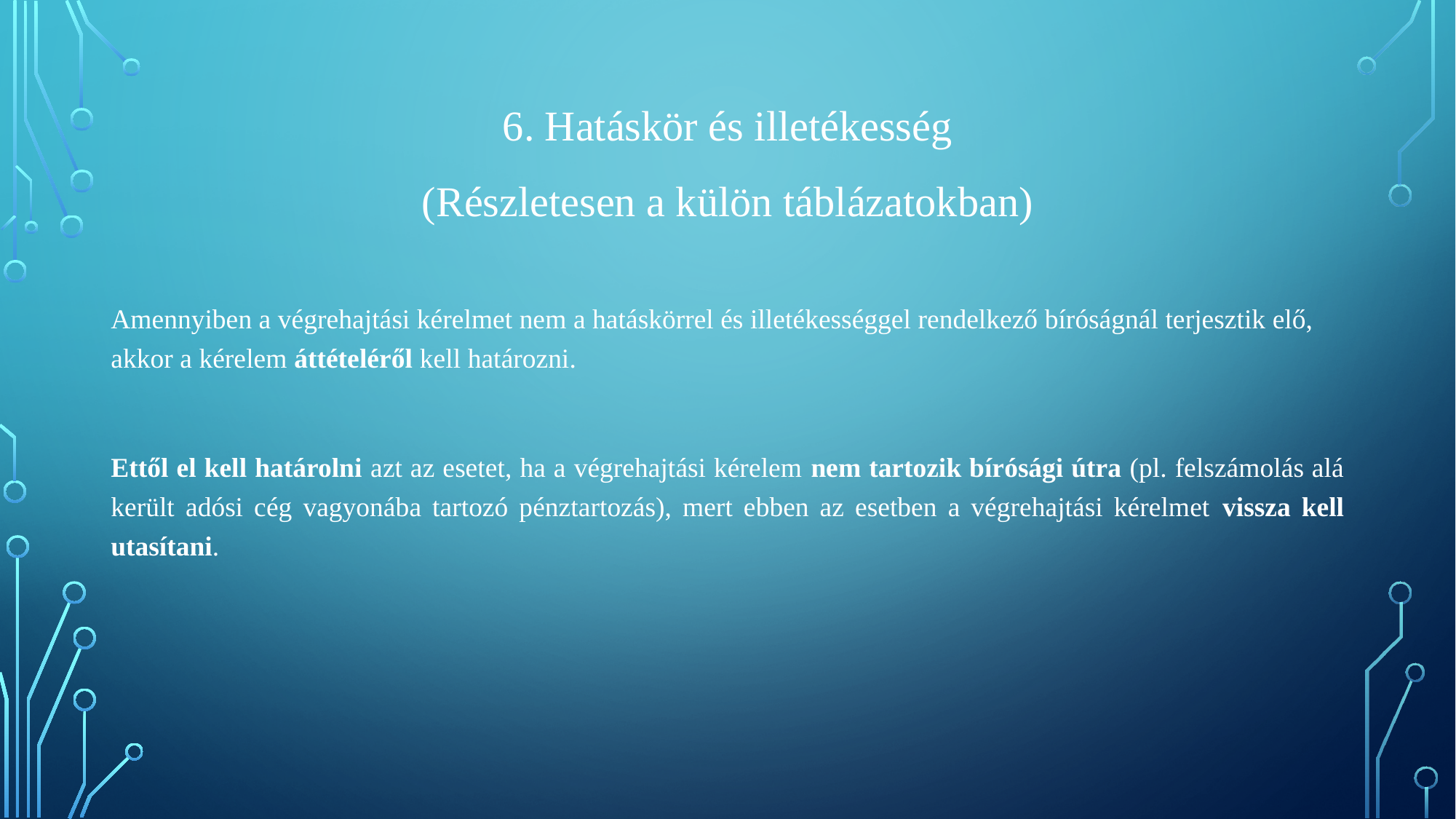

6. Hatáskör és illetékesség
(Részletesen a külön táblázatokban)

Amennyiben a végrehajtási kérelmet nem a hatáskörrel és illetékességgel rendelkező bíróságnál terjesztik elő, akkor a kérelem áttételéről kell határozni.

Ettől el kell határolni azt az esetet, ha a végrehajtási kérelem nem tartozik bírósági útra (pl. felszámolás alá került adósi cég vagyonába tartozó pénztartozás), mert ebben az esetben a végrehajtási kérelmet vissza kell utasítani.